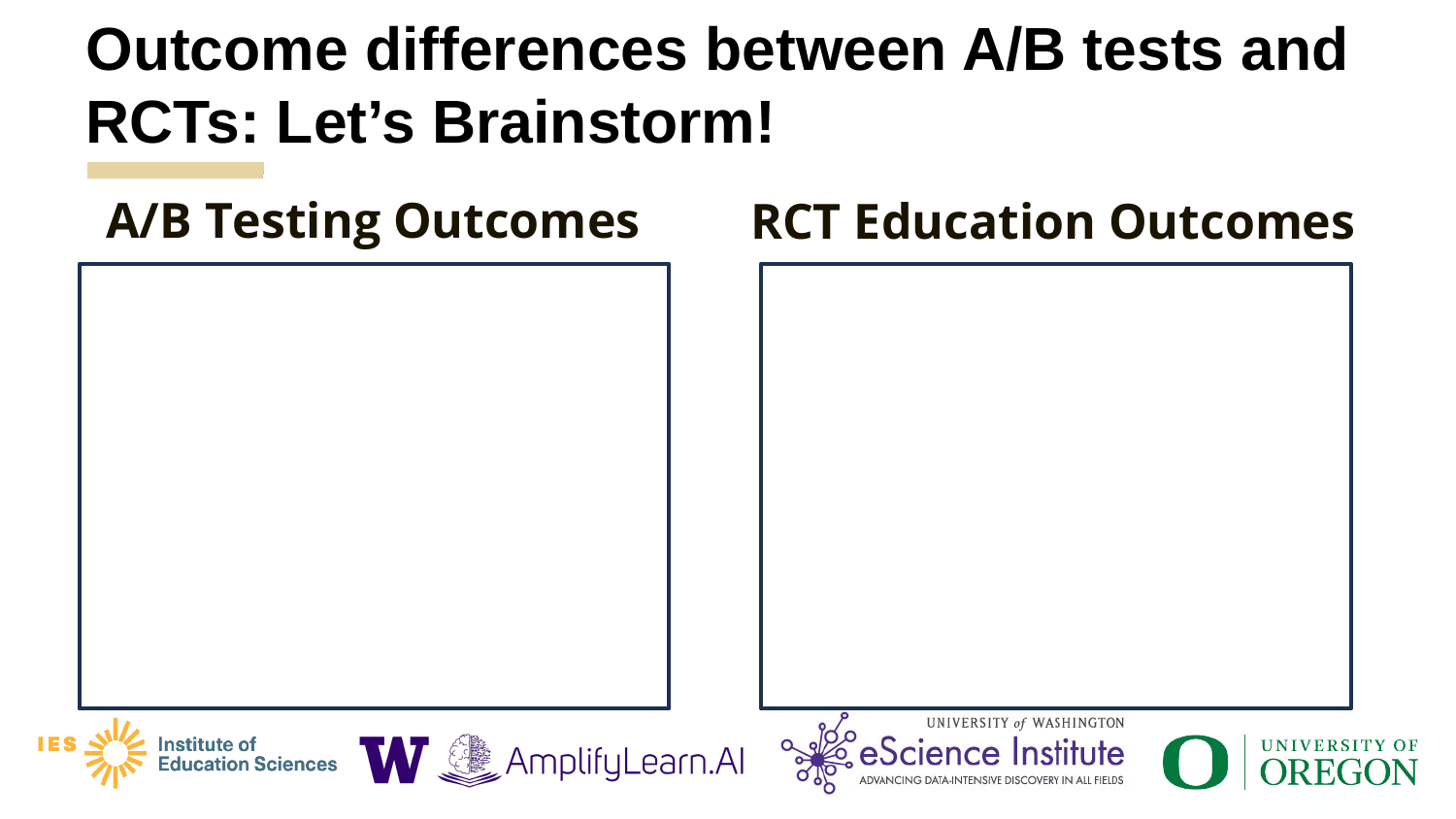

# Outcome differences between A/B tests and RCTs: Let’s Brainstorm!
A/B Testing Outcomes
RCT Education Outcomes